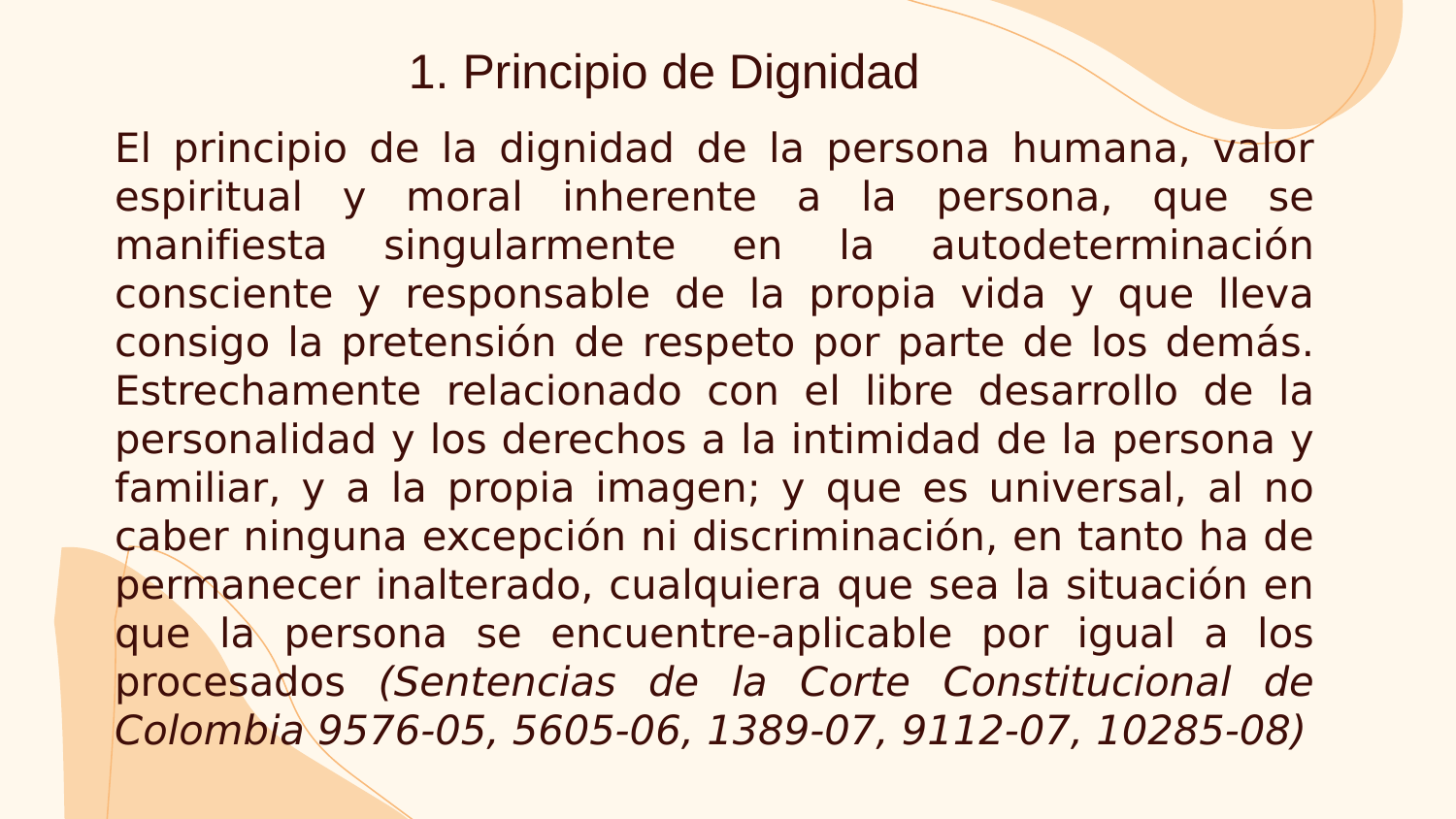

# 1. Principio de Dignidad
El principio de la dignidad de la persona humana, valor espiritual y moral inherente a la persona, que se manifiesta singularmente en la autodeterminación consciente y responsable de la propia vida y que lleva consigo la pretensión de respeto por parte de los demás. Estrechamente relacionado con el libre desarrollo de la personalidad y los derechos a la intimidad de la persona y familiar, y a la propia imagen; y que es universal, al no caber ninguna excepción ni discriminación, en tanto ha de permanecer inalterado, cualquiera que sea la situación en que la persona se encuentre-aplicable por igual a los procesados (Sentencias de la Corte Constitucional de Colombia 9576-05, 5605-06, 1389-07, 9112-07, 10285-08)